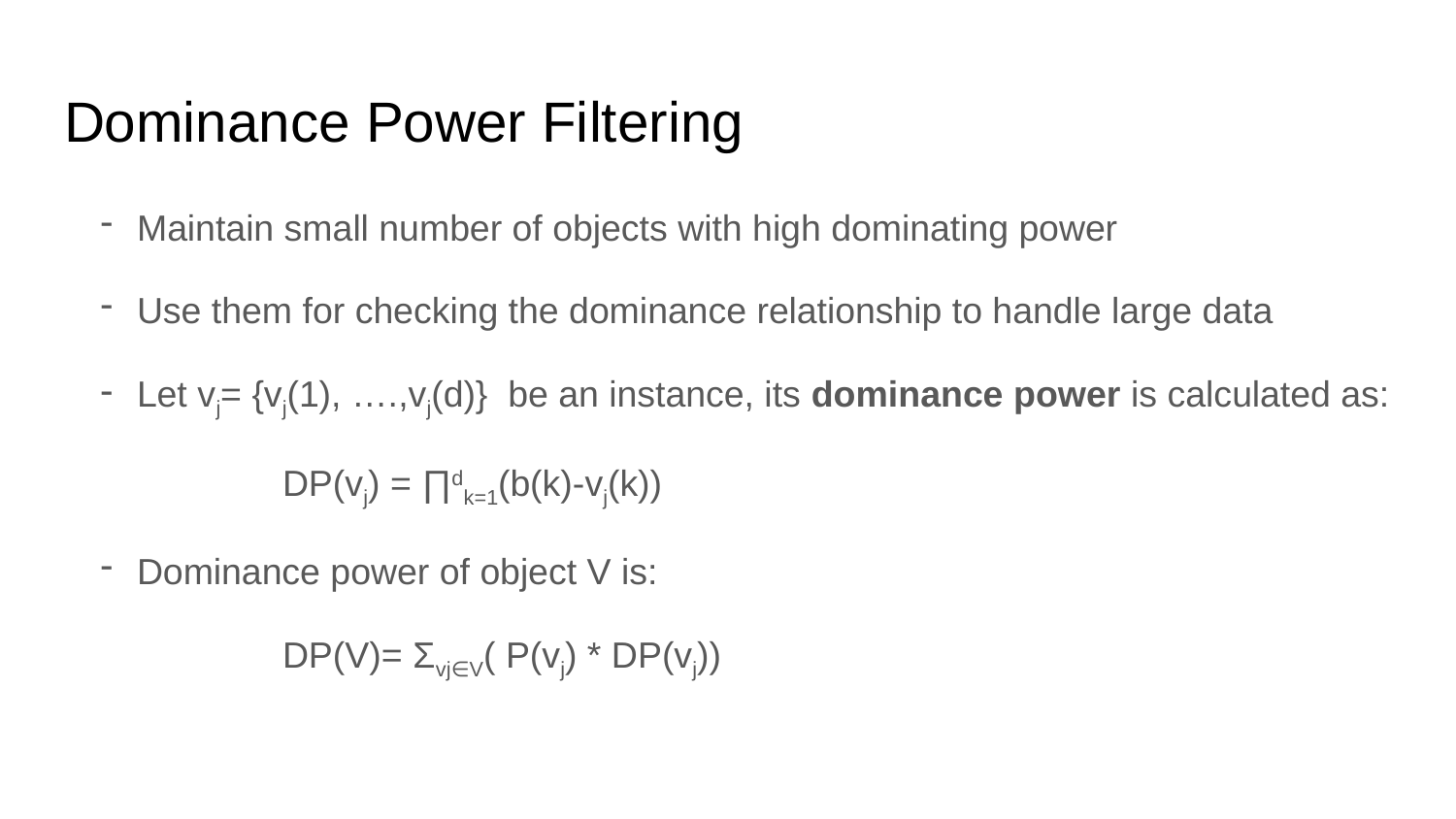

# Dominance Power Filtering
Maintain small number of objects with high dominating power
Use them for checking the dominance relationship to handle large data
Let vj= {vj(1), ….,vj(d)}  be an instance, its dominance power is calculated as:
DP(vj) = ∏dk=1(b(k)-vj(k))
Dominance power of object V is:
DP(V)= Σvj∈V( P(vj) * DP(vj))